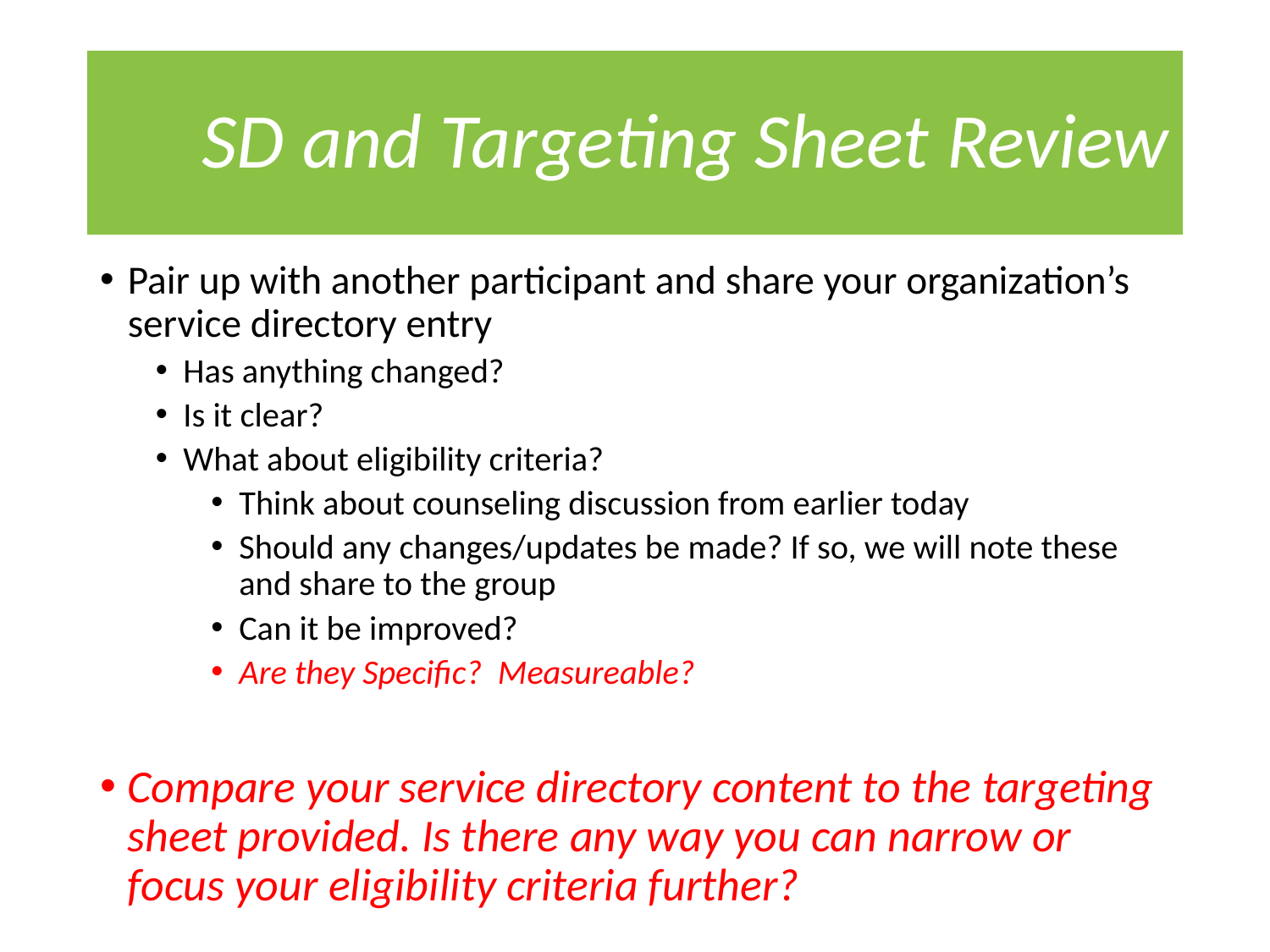

# SD and Targeting Sheet Review
Pair up with another participant and share your organization’s service directory entry
Has anything changed?
Is it clear?
What about eligibility criteria?
Think about counseling discussion from earlier today
Should any changes/updates be made? If so, we will note these and share to the group
Can it be improved?
Are they Specific?  Measureable?

Compare your service directory content to the targeting sheet provided. Is there any way you can narrow or focus your eligibility criteria further?